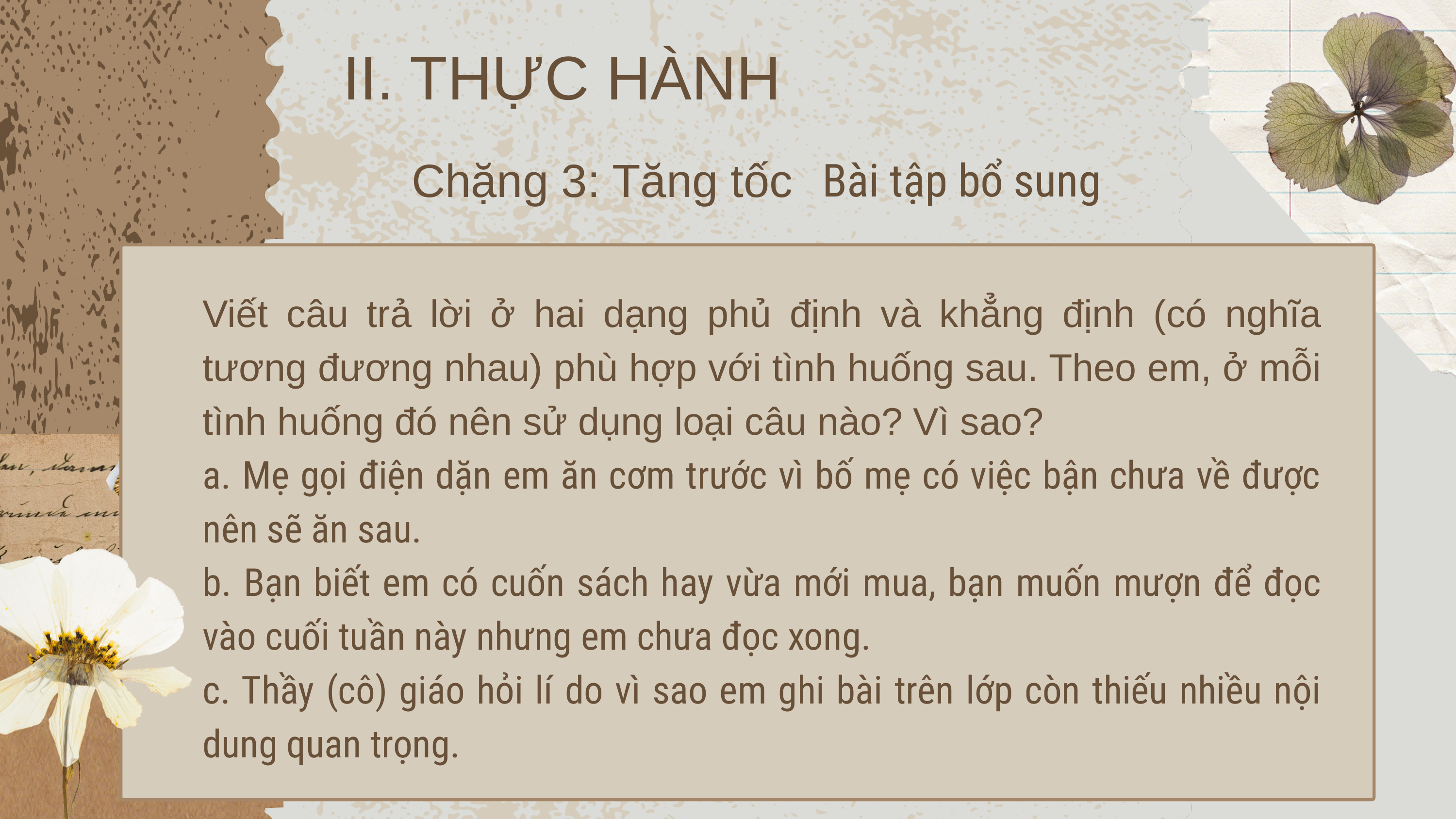

II. THỰC HÀNH

Chặng 3: Tăng tốc
Bài tập bổ sung

Viết câu trả lời ở hai dạng phủ định và khẳng định (có nghĩa tương đương nhau) phù hợp với tình huống sau. Theo em, ở mỗi tình huống đó nên sử dụng loại câu nào? Vì sao?
a. Mẹ gọi điện dặn em ăn cơm trước vì bố mẹ có việc bận chưa về được nên sẽ ăn sau.
b. Bạn biết em có cuốn sách hay vừa mới mua, bạn muốn mượn để đọc vào cuối tuần này nhưng em chưa đọc xong.
c. Thầy (cô) giáo hỏi lí do vì sao em ghi bài trên lớp còn thiếu nhiều nội dung quan trọng.